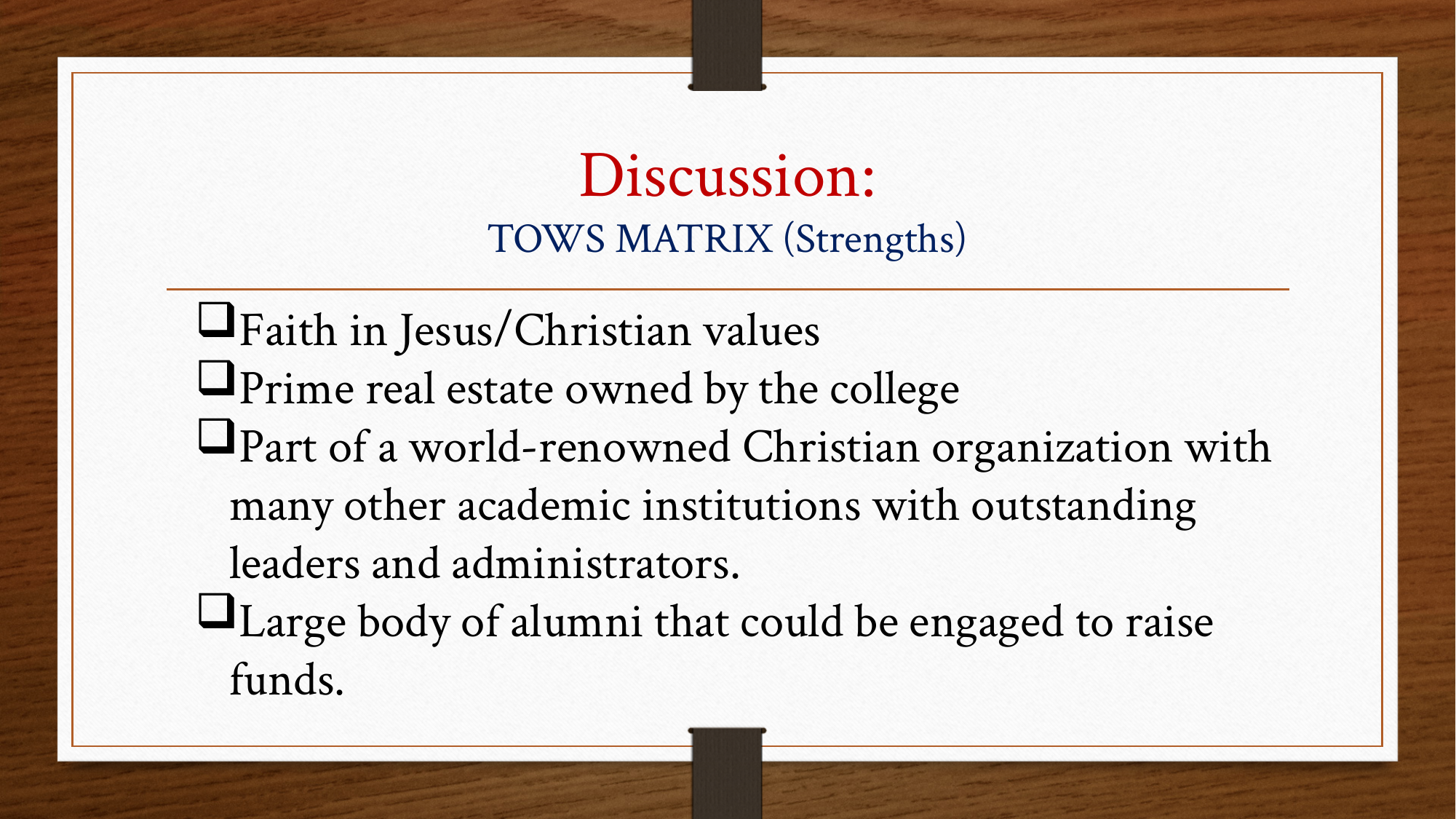

# Discussion: TOWS MATRIX (Strengths)
Faith in Jesus/Christian values
Prime real estate owned by the college
Part of a world-renowned Christian organization with many other academic institutions with outstanding leaders and administrators.
Large body of alumni that could be engaged to raise funds.